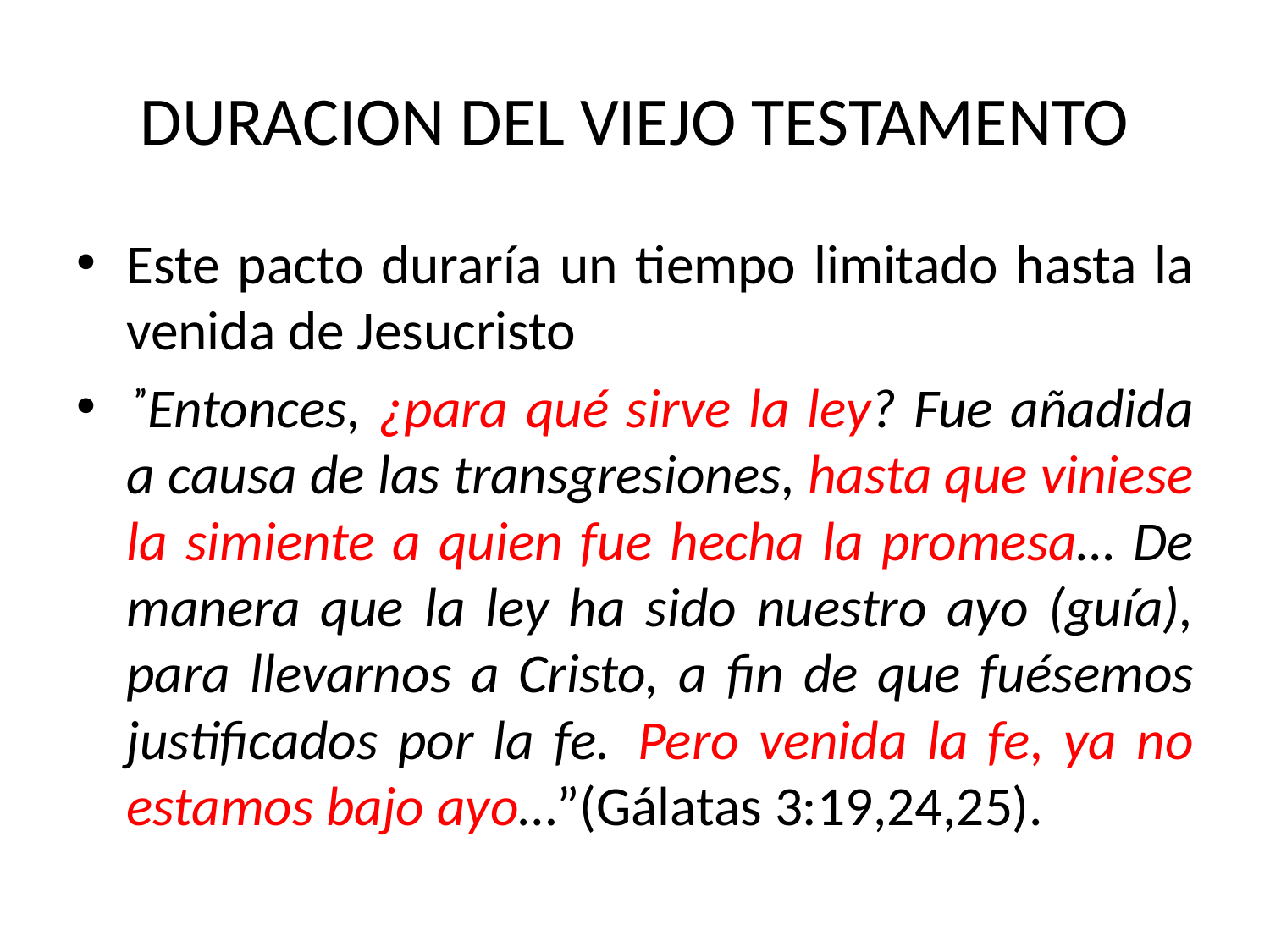

# DURACION DEL VIEJO TESTAMENTO
Este pacto duraría un tiempo limitado hasta la venida de Jesucristo
 ”Entonces, ¿para qué sirve la ley? Fue añadida a causa de las transgresiones, hasta que viniese la simiente a quien fue hecha la promesa… De manera que la ley ha sido nuestro ayo (guía), para llevarnos a Cristo, a fin de que fuésemos justificados por la fe.  Pero venida la fe, ya no estamos bajo ayo…”(Gálatas 3:19,24,25).